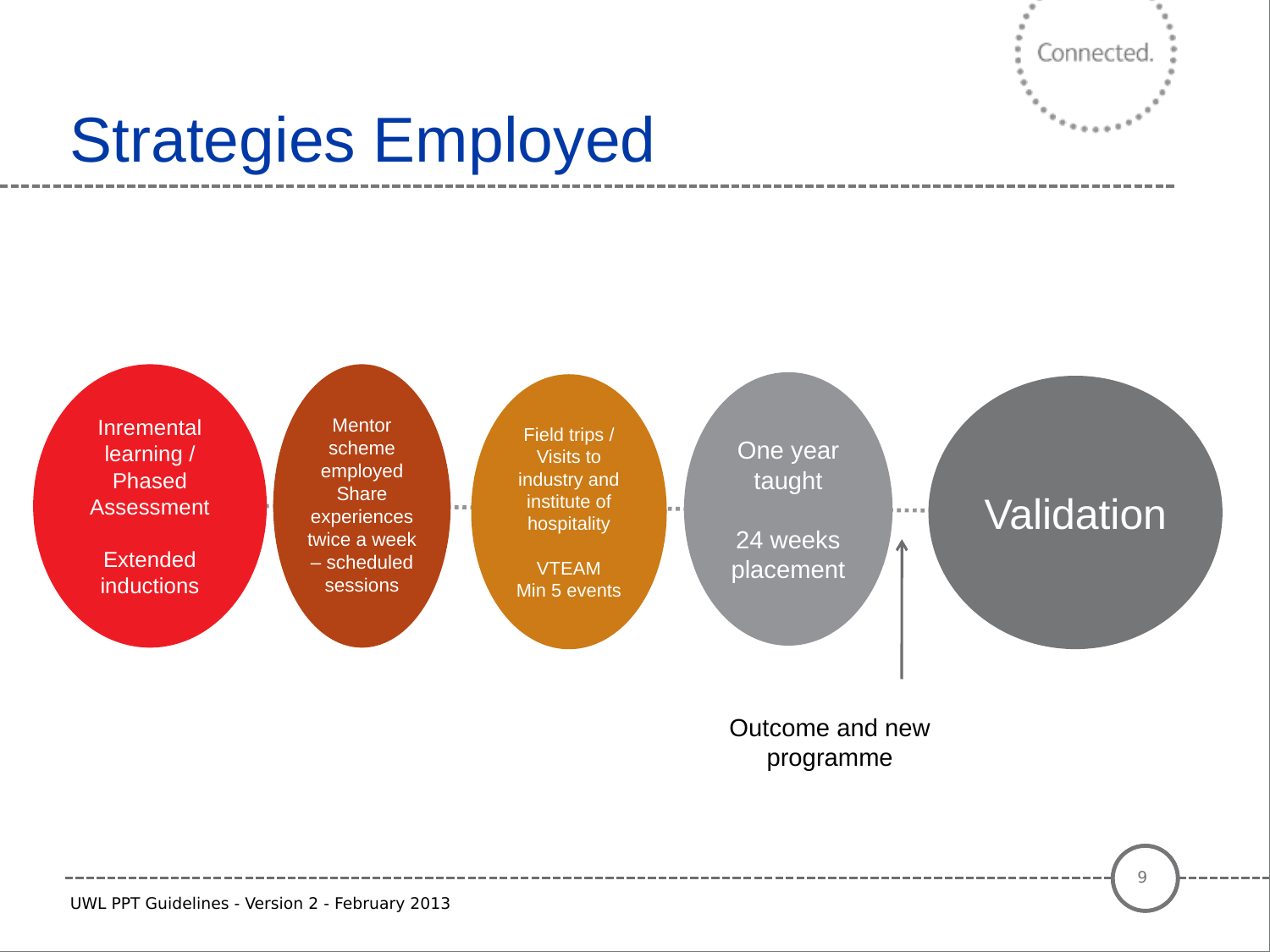

# Strategies Employed

Inremental learning / Phased Assessment

Extended inductions
Mentor scheme employed
Share experiences twice a week – scheduled sessions

One year taught

24 weeks placement
Field trips /
Visits to industry and institute of hospitality

VTEAM
Min 5 events
Validation
Outcome and new programme
9
UWL PPT Guidelines - Version 2 - February 2013